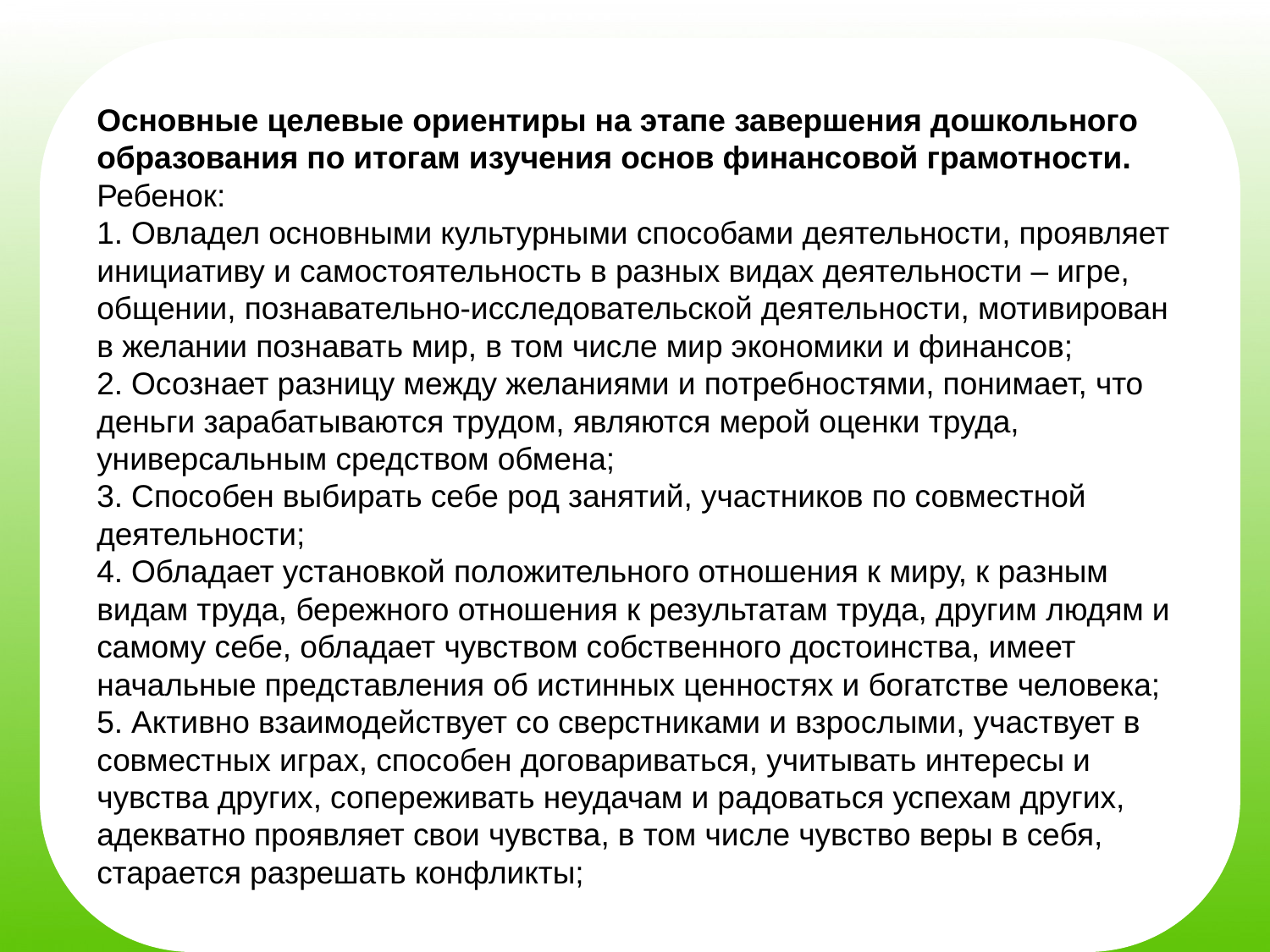

Основные целевые ориентиры на этапе завершения дошкольного образования по итогам изучения основ финансовой грамотности.
Ребенок:
1. Овладел основными культурными способами деятельности, проявляет инициативу и самостоятельность в разных видах деятельности – игре, общении, познавательно-исследовательской деятельности, мотивирован в желании познавать мир, в том числе мир экономики и финансов;
2. Осознает разницу между желаниями и потребностями, понимает, что деньги зарабатываются трудом, являются мерой оценки труда, универсальным средством обмена;
3. Способен выбирать себе род занятий, участников по совместной деятельности;
4. Обладает установкой положительного отношения к миру, к разным видам труда, бережного отношения к результатам труда, другим людям и самому себе, обладает чувством собственного достоинства, имеет начальные представления об истинных ценностях и богатстве человека;
5. Активно взаимодействует со сверстниками и взрослыми, участвует в совместных играх, способен договариваться, учитывать интересы и чувства других, сопереживать неудачам и радоваться успехам других, адекватно проявляет свои чувства, в том числе чувство веры в себя, старается разрешать конфликты;